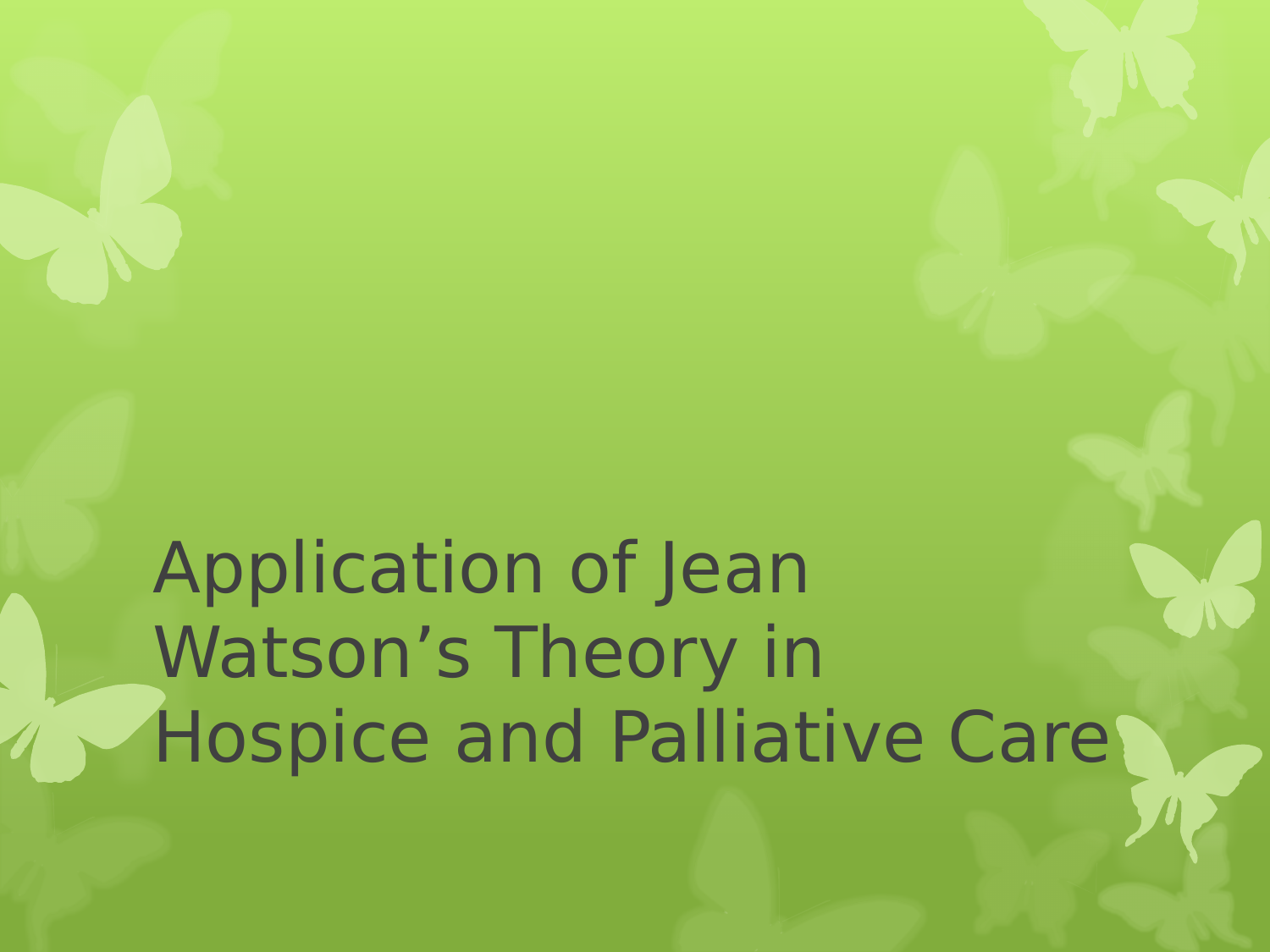

# Application of Jean Watson’s Theory in Hospice and Palliative Care